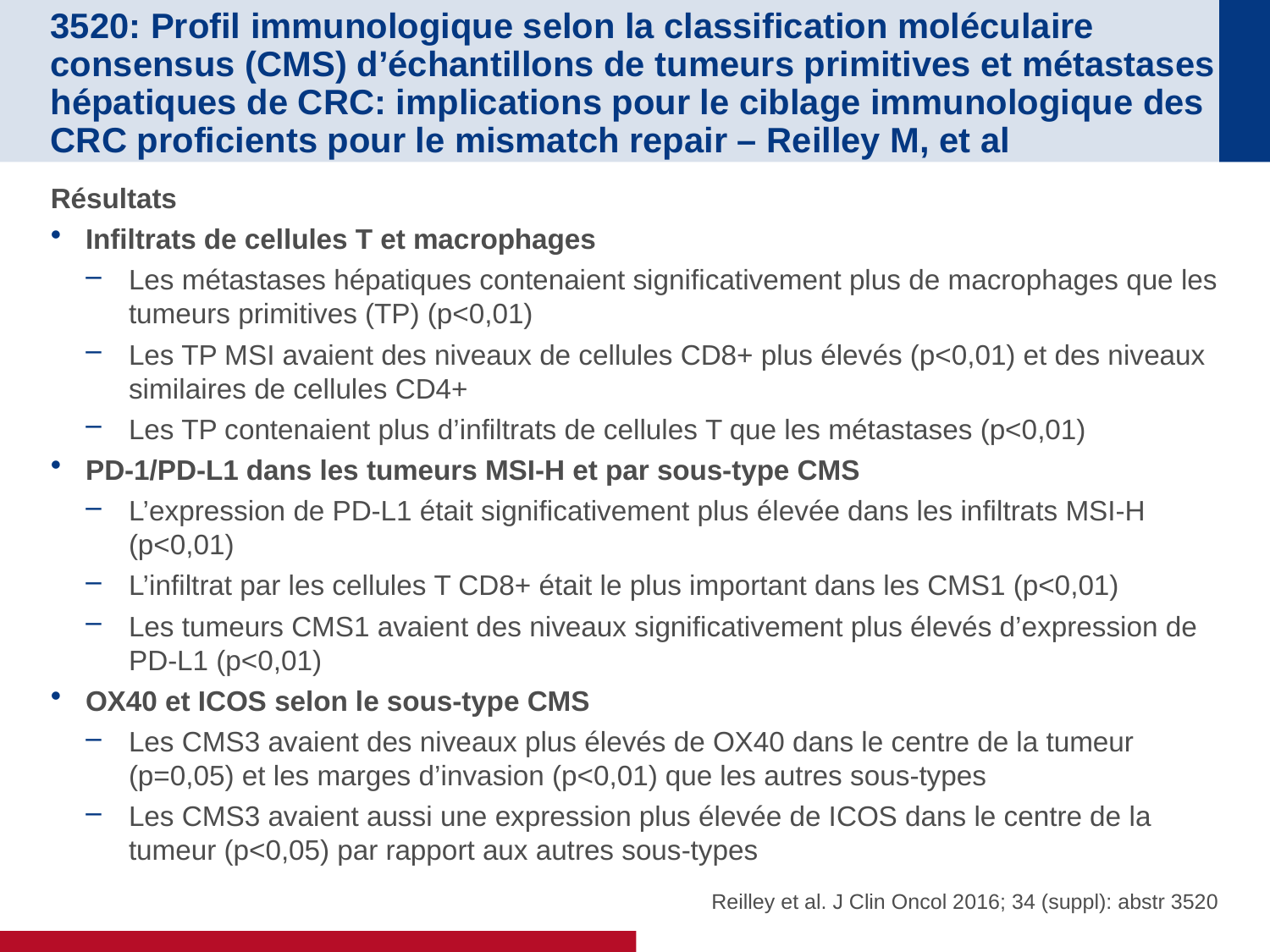

# 3520: Profil immunologique selon la classification moléculaire consensus (CMS) d’échantillons de tumeurs primitives et métastases hépatiques de CRC: implications pour le ciblage immunologique des CRC proficients pour le mismatch repair – Reilley M, et al
Résultats
Infiltrats de cellules T et macrophages
Les métastases hépatiques contenaient significativement plus de macrophages que les tumeurs primitives (TP) (p<0,01)
Les TP MSI avaient des niveaux de cellules CD8+ plus élevés (p<0,01) et des niveaux similaires de cellules CD4+
Les TP contenaient plus d’infiltrats de cellules T que les métastases (p<0,01)
PD-1/PD-L1 dans les tumeurs MSI-H et par sous-type CMS
L’expression de PD-L1 était significativement plus élevée dans les infiltrats MSI-H (p<0,01)
L’infiltrat par les cellules T CD8+ était le plus important dans les CMS1 (p<0,01)
Les tumeurs CMS1 avaient des niveaux significativement plus élevés d’expression de PD-L1 (p<0,01)
OX40 et ICOS selon le sous-type CMS
Les CMS3 avaient des niveaux plus élevés de OX40 dans le centre de la tumeur (p=0,05) et les marges d’invasion (p<0,01) que les autres sous-types
Les CMS3 avaient aussi une expression plus élevée de ICOS dans le centre de la tumeur (p<0,05) par rapport aux autres sous-types
Reilley et al. J Clin Oncol 2016; 34 (suppl): abstr 3520